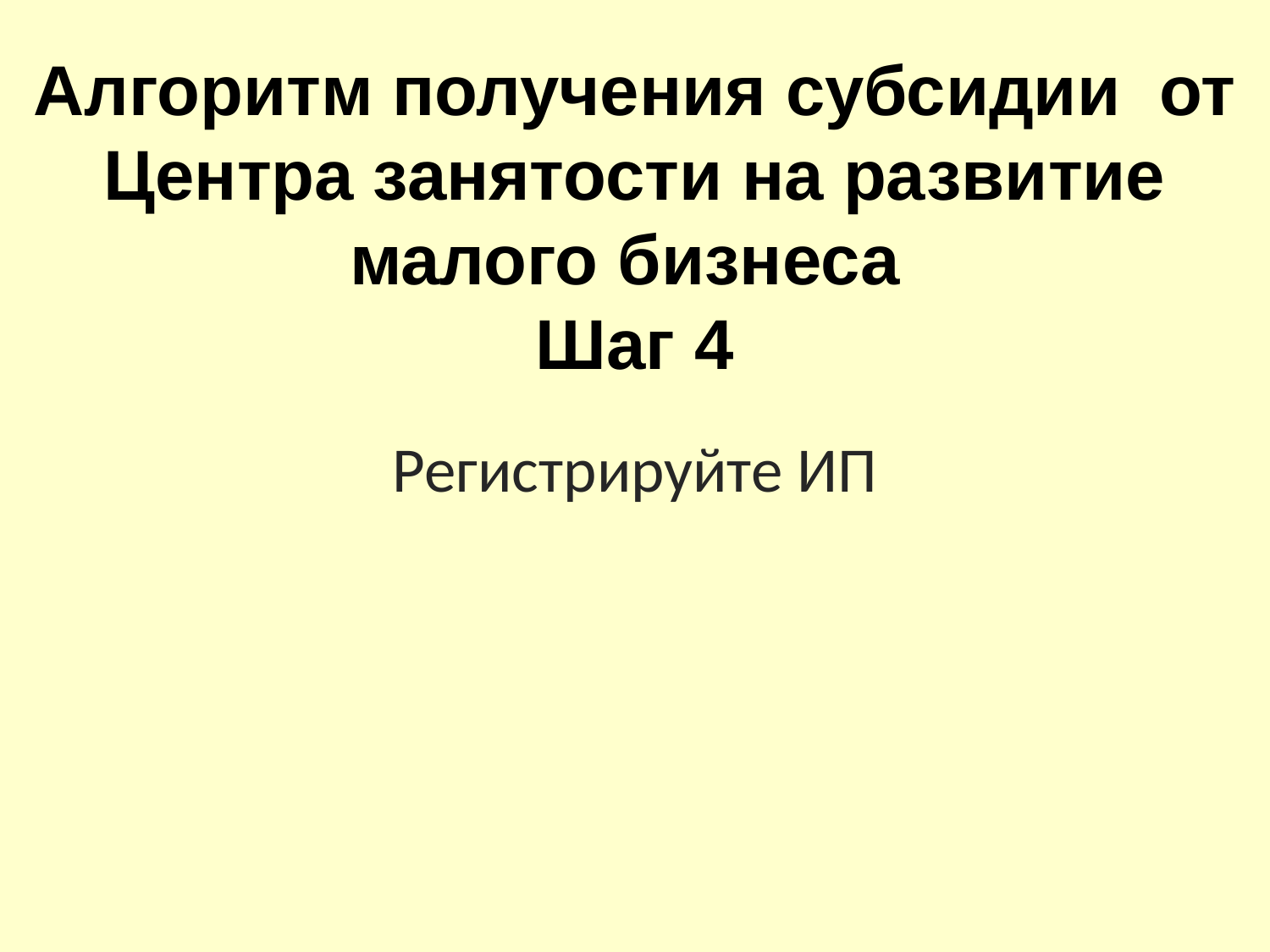

Алгоритм получения субсидии  от Центра занятости на развитие малого бизнеса
Шаг 4
# Регистрируйте ИП